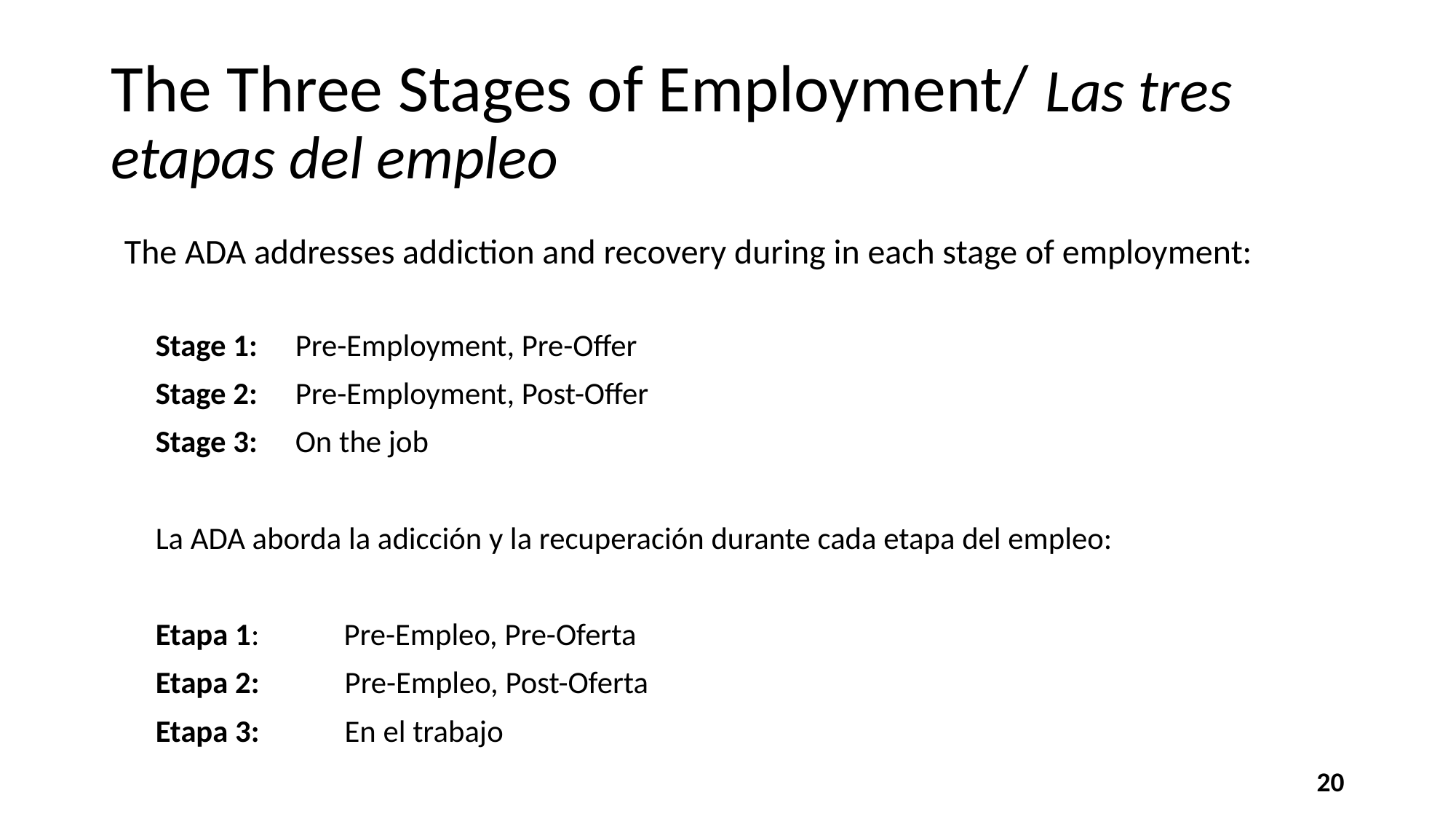

# The Three Stages of Employment/ Las tres etapas del empleo
The ADA addresses addiction and recovery during in each stage of employment:

Stage 1:	Pre-Employment, Pre-Offer
Stage 2:	Pre-Employment, Post-Offer
Stage 3:	On the job

La ADA aborda la adicción y la recuperación durante cada etapa del empleo:

Etapa 1:            Pre-Empleo, Pre-Oferta
Etapa 2:            Pre-Empleo, Post-Oferta
Etapa 3:            En el trabajo

20